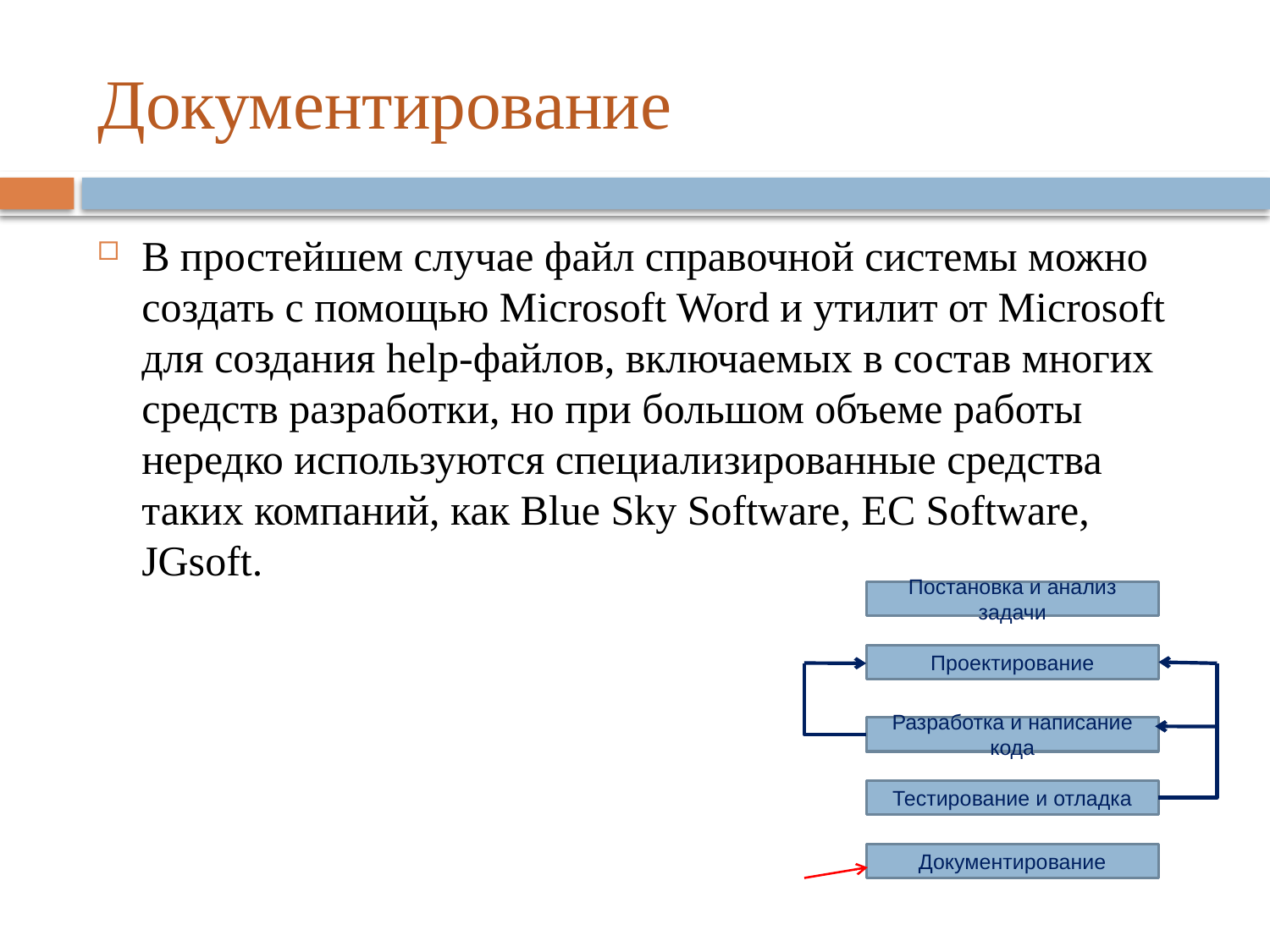

# Документирование
В простейшем случае файл справочной системы можно создать с помощью Microsoft Word и утилит от Microsoft для создания help-файлов, включаемых в состав многих средств разработки, но при большом объеме работы нередко используются специализированные средства таких компаний, как Blue Sky Software, EC Software, JGsoft.
Постановка и анализ задачи
Проектирование
Разработка и написание кода
Тестирование и отладка
Документирование